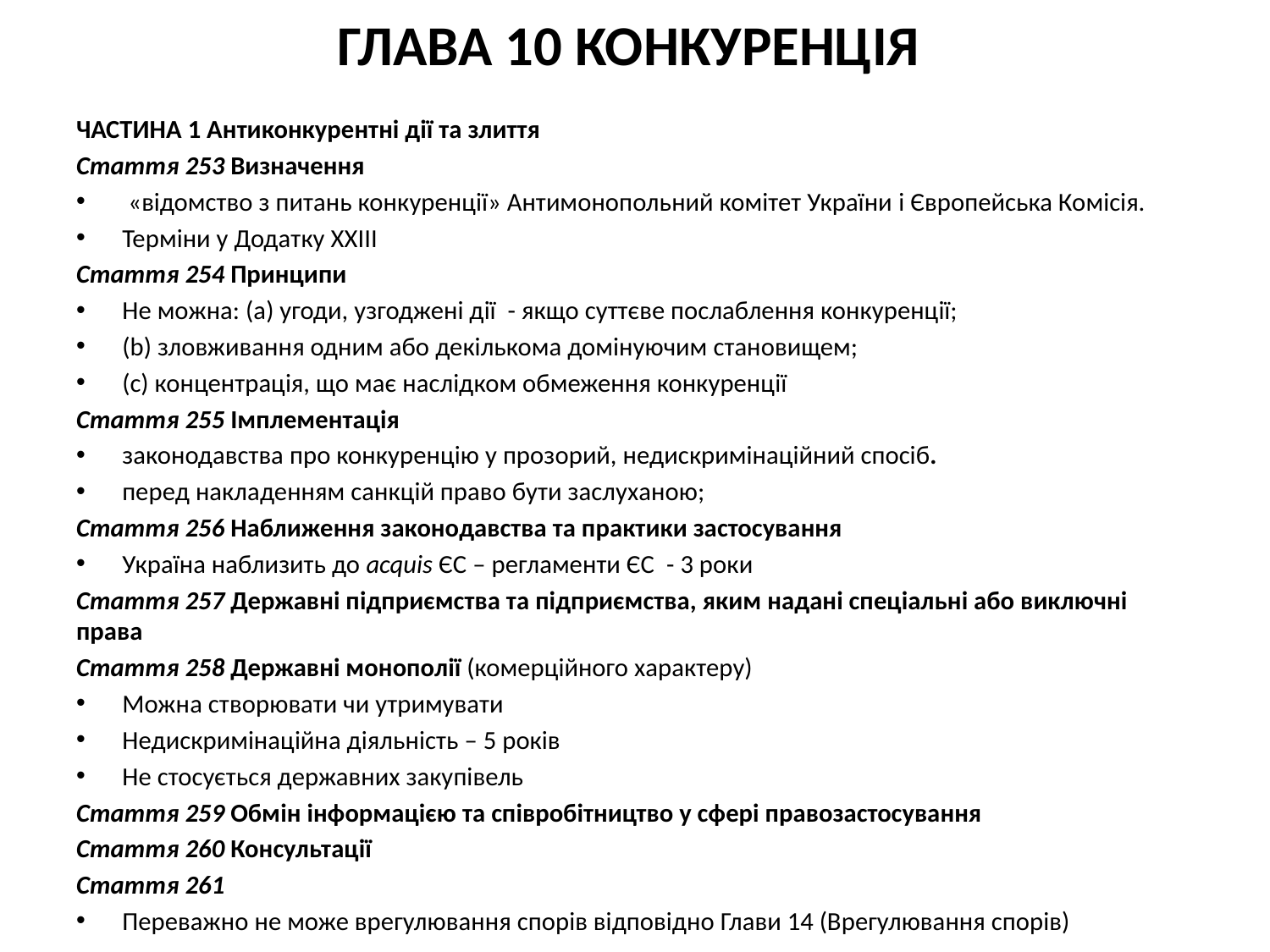

# ГЛАВА 10 КОНКУРЕНЦІЯ
ЧАСТИНА 1 Антиконкурентні дії та злиття
Стаття 253 Визначення
 «відомство з питань конкуренції» Антимонопольний комітет України і Європейська Комісія.
Терміни у Додатку ХХІІІ
Стаття 254 Принципи
Не можна: (a) угоди, узгоджені дії  - якщо суттєве послаблення конкуренції;
(b) зловживання одним або декількома домінуючим становищем;
(c) концентрація, що має наслідком обмеження конкуренції
Стаття 255 Імплементація
законодавства про конкуренцію у прозорий, недискримінаційний спосіб.
перед накладенням санкцій право бути заслуханою;
Стаття 256 Наближення законодавства та практики застосування
Україна наблизить до acquis ЄС – регламенти ЄС  - 3 роки
Стаття 257 Державні підприємства та підприємства, яким надані спеціальні або виключні права
Стаття 258 Державні монополії (комерційного характеру)
Можна створювати чи утримувати
Недискримінаційна діяльність – 5 років
Не стосується державних закупівель
Стаття 259 Обмін інформацією та співробітництво у сфері правозастосування
Стаття 260 Консультації
Стаття 261
Переважно не може врегулювання спорів відповідно Глави 14 (Врегулювання спорів)